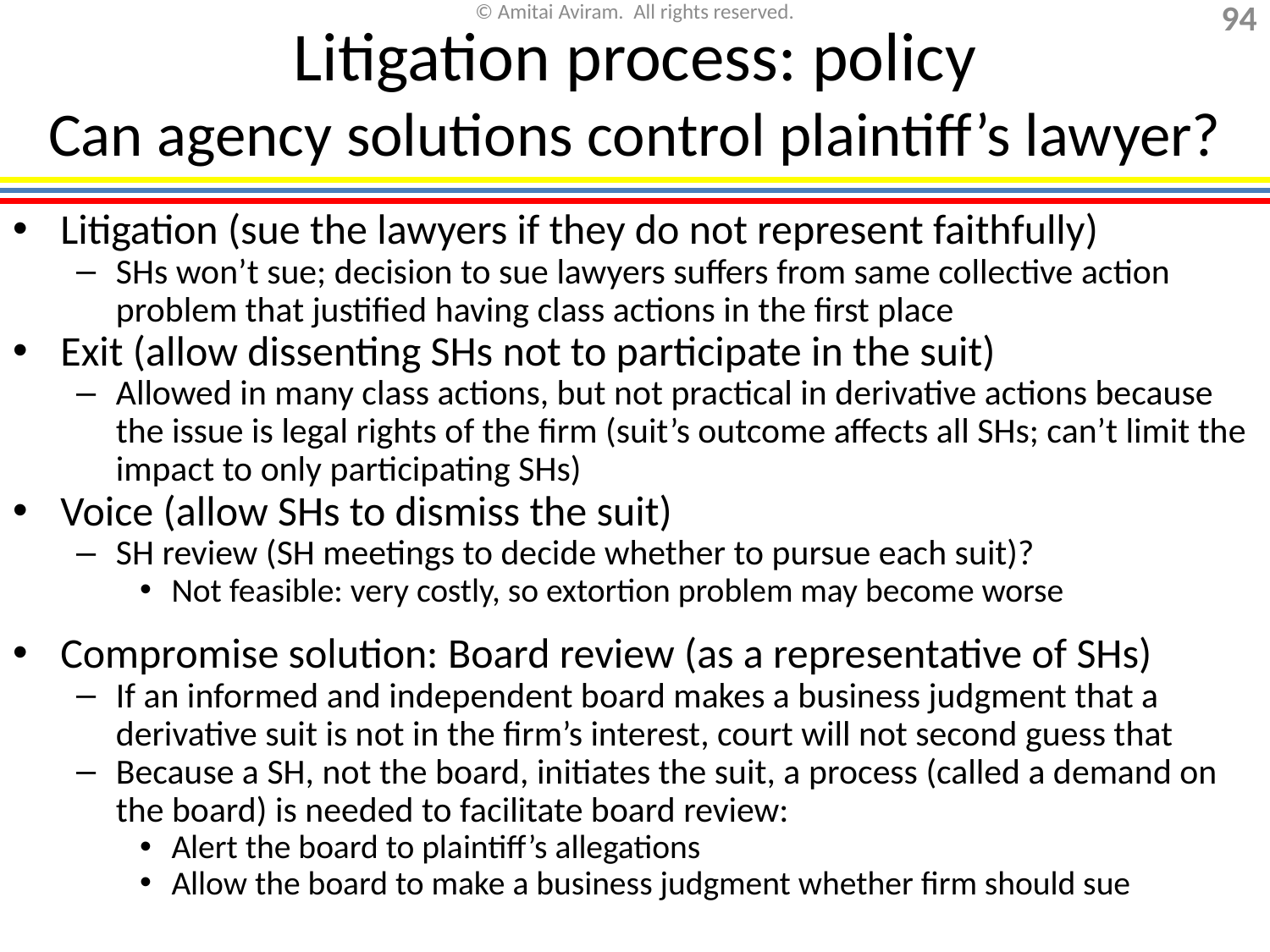

# Litigation process: policy Can agency solutions control plaintiff’s lawyer?
Litigation (sue the lawyers if they do not represent faithfully)
SHs won’t sue; decision to sue lawyers suffers from same collective action problem that justified having class actions in the first place
Exit (allow dissenting SHs not to participate in the suit)
Allowed in many class actions, but not practical in derivative actions because the issue is legal rights of the firm (suit’s outcome affects all SHs; can’t limit the impact to only participating SHs)
Voice (allow SHs to dismiss the suit)
SH review (SH meetings to decide whether to pursue each suit)?
Not feasible: very costly, so extortion problem may become worse

Compromise solution: Board review (as a representative of SHs)
If an informed and independent board makes a business judgment that a derivative suit is not in the firm’s interest, court will not second guess that
Because a SH, not the board, initiates the suit, a process (called a demand on the board) is needed to facilitate board review:
Alert the board to plaintiff’s allegations
Allow the board to make a business judgment whether firm should sue